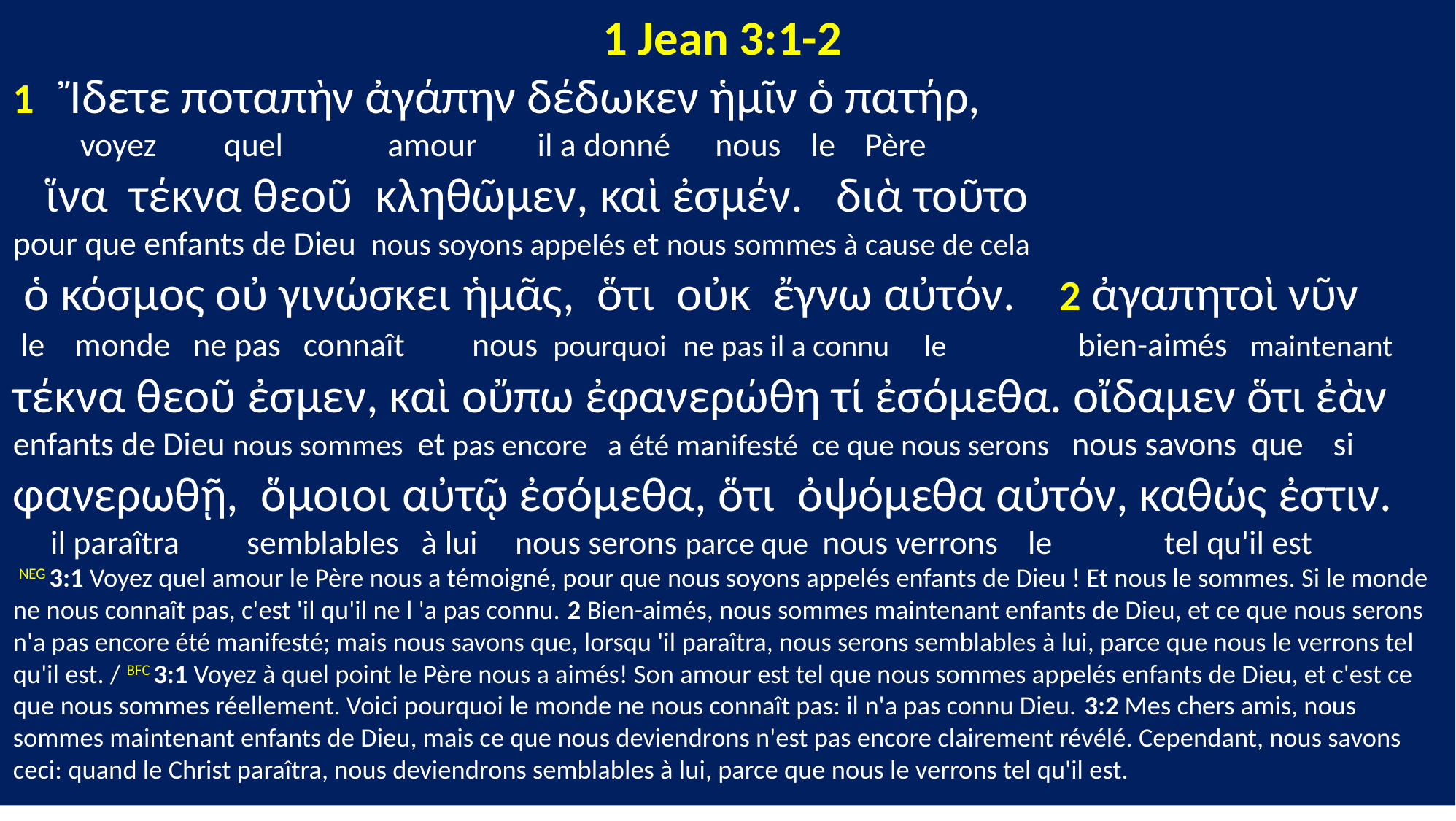

1 Jean 3:1-2
1   Ἴδετε ποταπὴν ἀγάπην δέδωκεν ἡμῖν ὁ πατήρ,
         voyez         quel              amour        il a donné      nous    le    Père
   ἵνα  τέκνα θεοῦ  κληθῶμεν, καὶ ἐσμέν.   διὰ τοῦτο
pour que enfants de Dieu  nous soyons appelés et nous sommes à cause de cela
 ὁ κόσμος οὐ γινώσκει ἡμᾶς,  ὅτι  οὐκ  ἔγνω αὐτόν.    2 ἀγαπητοὶ νῦν
 le    monde   ne pas   connaît         nous  pourquoi  ne pas il a connu     le                   bien-aimés   maintenant
τέκνα θεοῦ ἐσμεν, καὶ οὔπω ἐφανερώθη τί ἐσόμεθα. οἴδαμεν ὅτι ἐὰν
enfants de Dieu nous sommes  et pas encore   a été manifesté  ce que nous serons   nous savons  que    si
φανερωθῇ,  ὅμοιοι αὐτῷ ἐσόμεθα, ὅτι  ὀψόμεθα αὐτόν, καθώς ἐστιν.
     il paraîtra         semblables   à lui     nous serons parce que  nous verrons    le               tel qu'il est
 NEG 3:1 Voyez quel amour le Père nous a témoigné, pour que nous soyons appelés enfants de Dieu ! Et nous le sommes. Si le monde ne nous connaît pas, c'est 'il qu'il ne l 'a pas connu. 2 Bien-aimés, nous sommes maintenant enfants de Dieu, et ce que nous serons n'a pas encore été manifesté; mais nous savons que, lorsqu 'il paraîtra, nous serons semblables à lui, parce que nous le verrons tel qu'il est. / BFC 3:1 Voyez à quel point le Père nous a aimés! Son amour est tel que nous sommes appelés enfants de Dieu, et c'est ce que nous sommes réellement. Voici pourquoi le monde ne nous connaît pas: il n'a pas connu Dieu. 3:2 Mes chers amis, nous sommes maintenant enfants de Dieu, mais ce que nous deviendrons n'est pas encore clairement révélé. Cependant, nous savons ceci: quand le Christ paraîtra, nous deviendrons semblables à lui, parce que nous le verrons tel qu'il est.